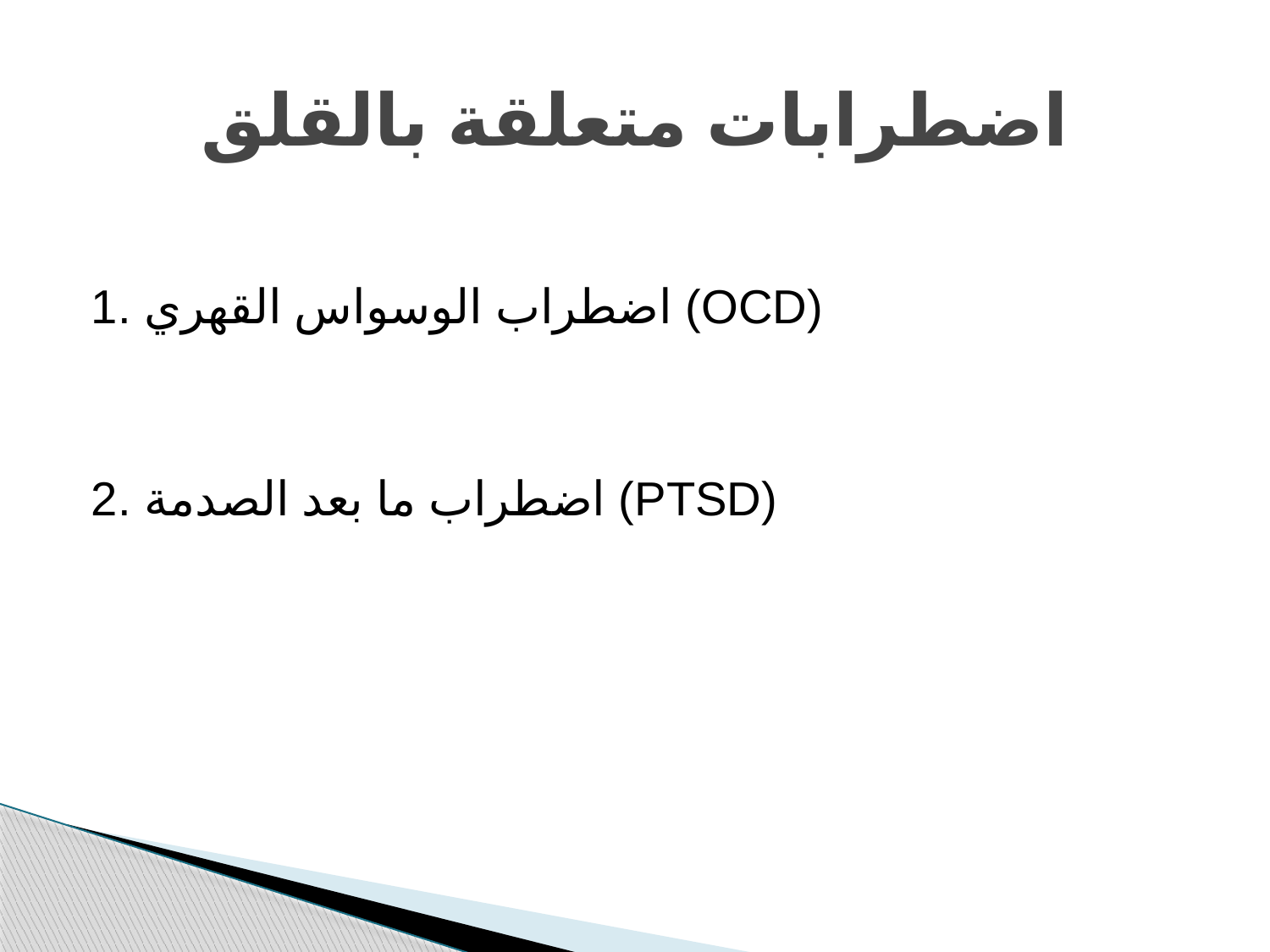

# اضطرابات متعلقة بالقلق

1. اضطراب الوسواس القهري (OCD)

2. اضطراب ما بعد الصدمة (PTSD)